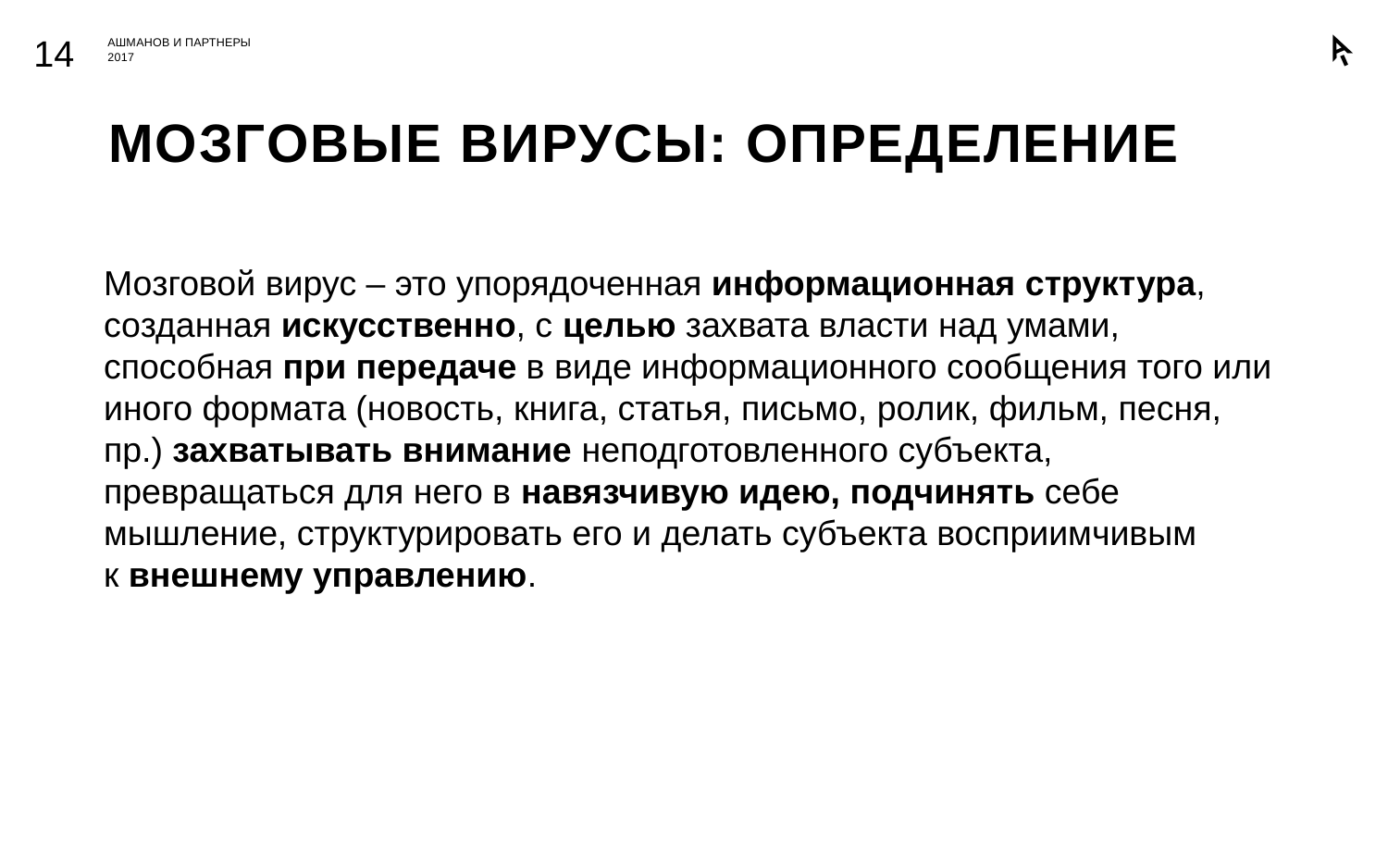

14
# Мозговые вирусы: определение
Мозговой вирус – это упорядоченная информационная структура, созданная искусственно, с целью захвата власти над умами, способная при передаче в виде информационного сообщения того или иного формата (новость, книга, статья, письмо, ролик, фильм, песня, пр.) захватывать внимание неподготовленного субъекта, превращаться для него в навязчивую идею, подчинять себе мышление, структурировать его и делать субъекта восприимчивым к внешнему управлению.